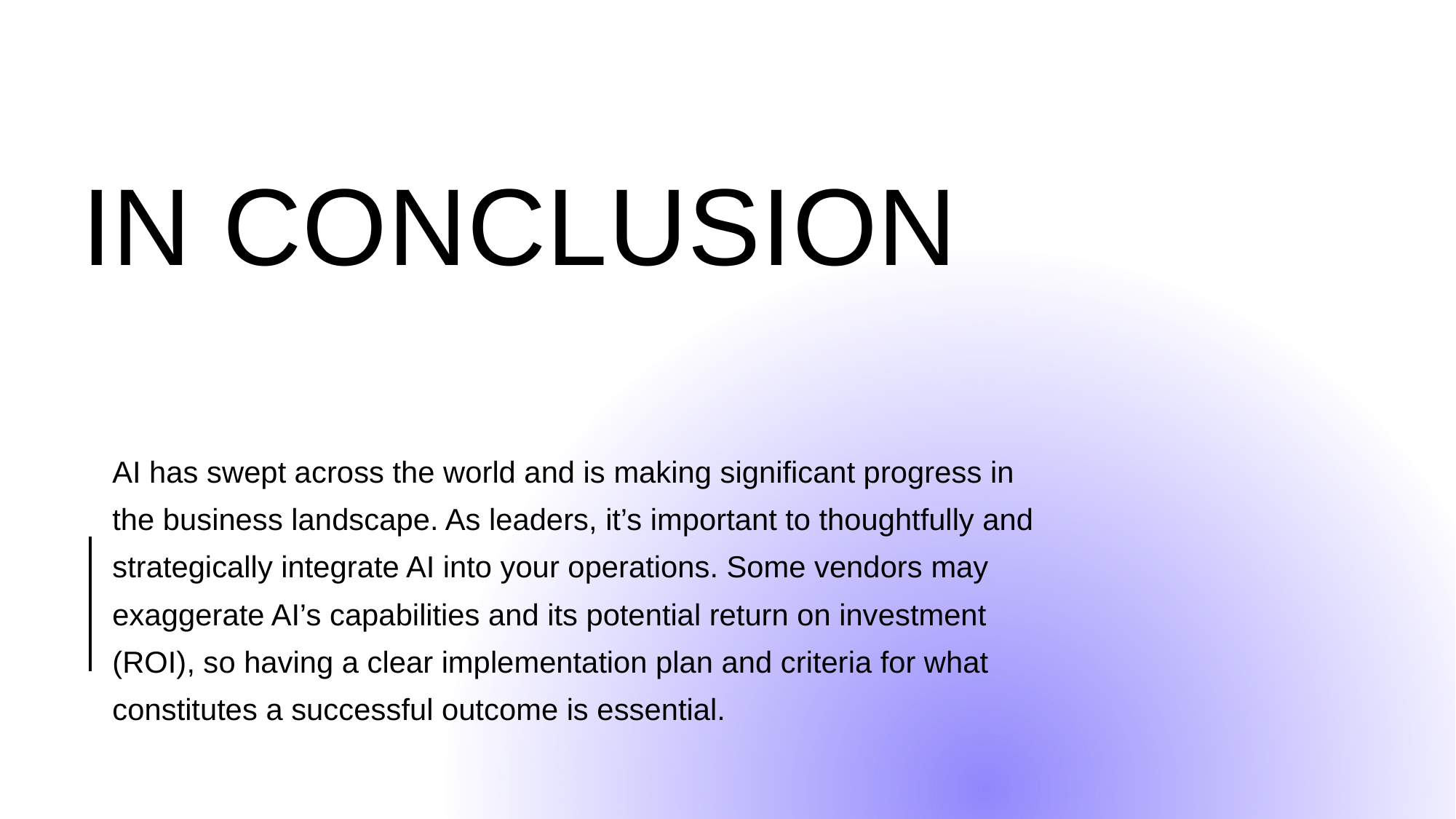

# In conclusion
AI has swept across the world and is making significant progress in the business landscape. As leaders, it’s important to thoughtfully and strategically integrate AI into your operations. Some vendors may exaggerate AI’s capabilities and its potential return on investment (ROI), so having a clear implementation plan and criteria for what constitutes a successful outcome is essential.